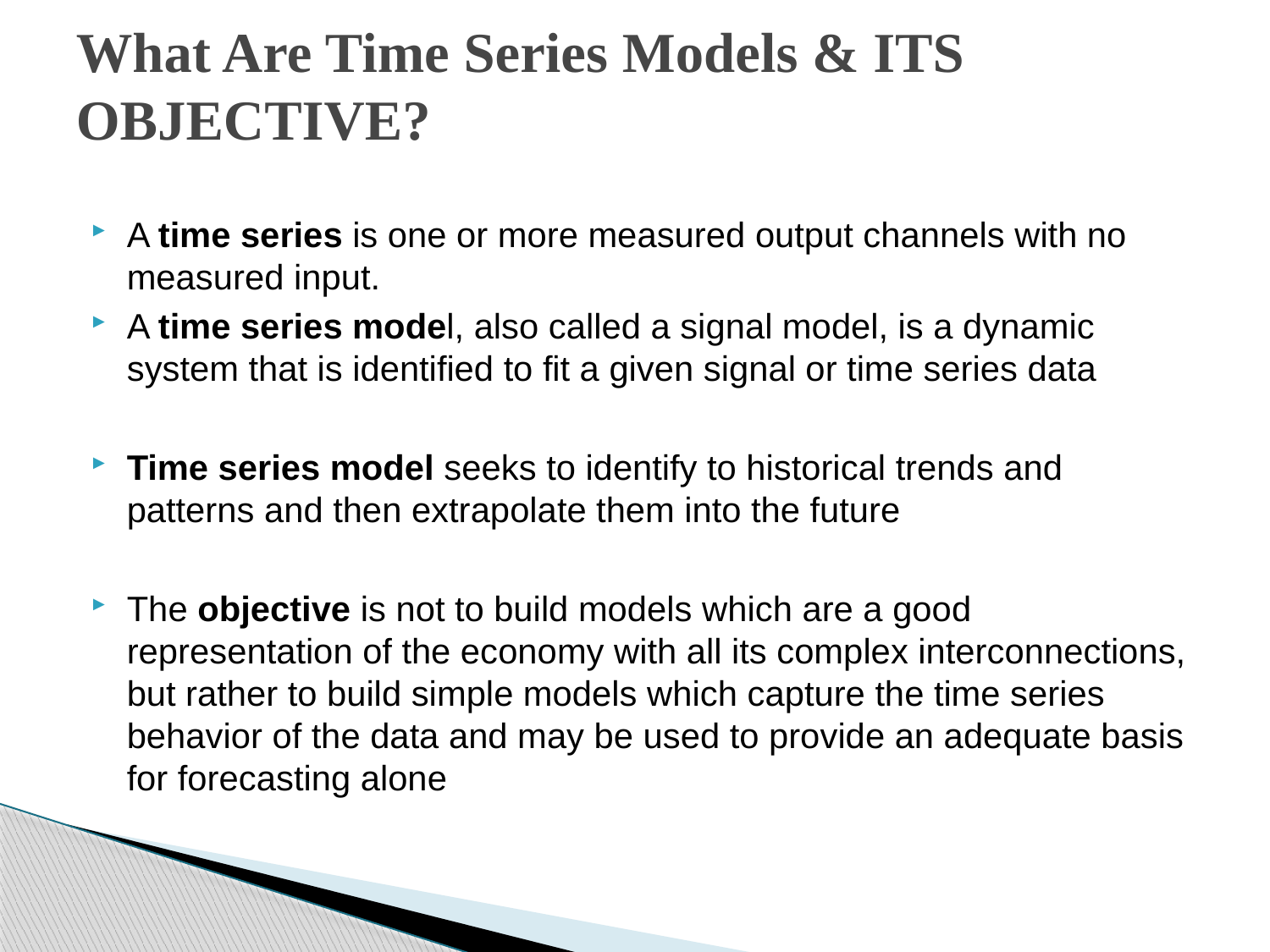

# What Are Time Series Models & ITS OBJECTIVE?
A time series is one or more measured output channels with no measured input.
A time series model, also called a signal model, is a dynamic system that is identified to fit a given signal or time series data

Time series model seeks to identify to historical trends and patterns and then extrapolate them into the future

The objective is not to build models which are a good representation of the economy with all its complex interconnections, but rather to build simple models which capture the time series behavior of the data and may be used to provide an adequate basis for forecasting alone